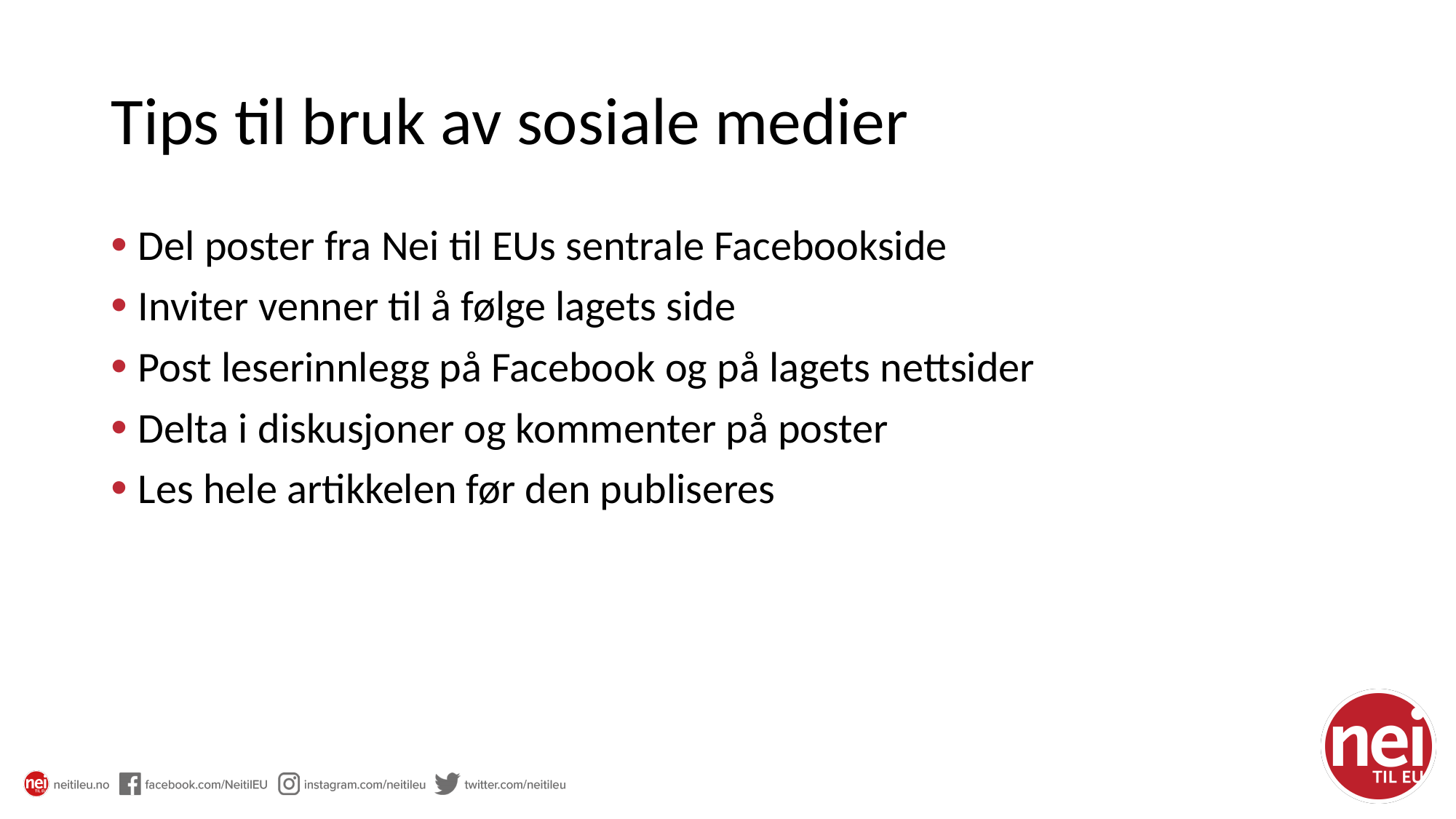

# Tips til bruk av sosiale medier
Del poster fra Nei til EUs sentrale Facebookside
Inviter venner til å følge lagets side
Post leserinnlegg på Facebook og på lagets nettsider
Delta i diskusjoner og kommenter på poster
Les hele artikkelen før den publiseres